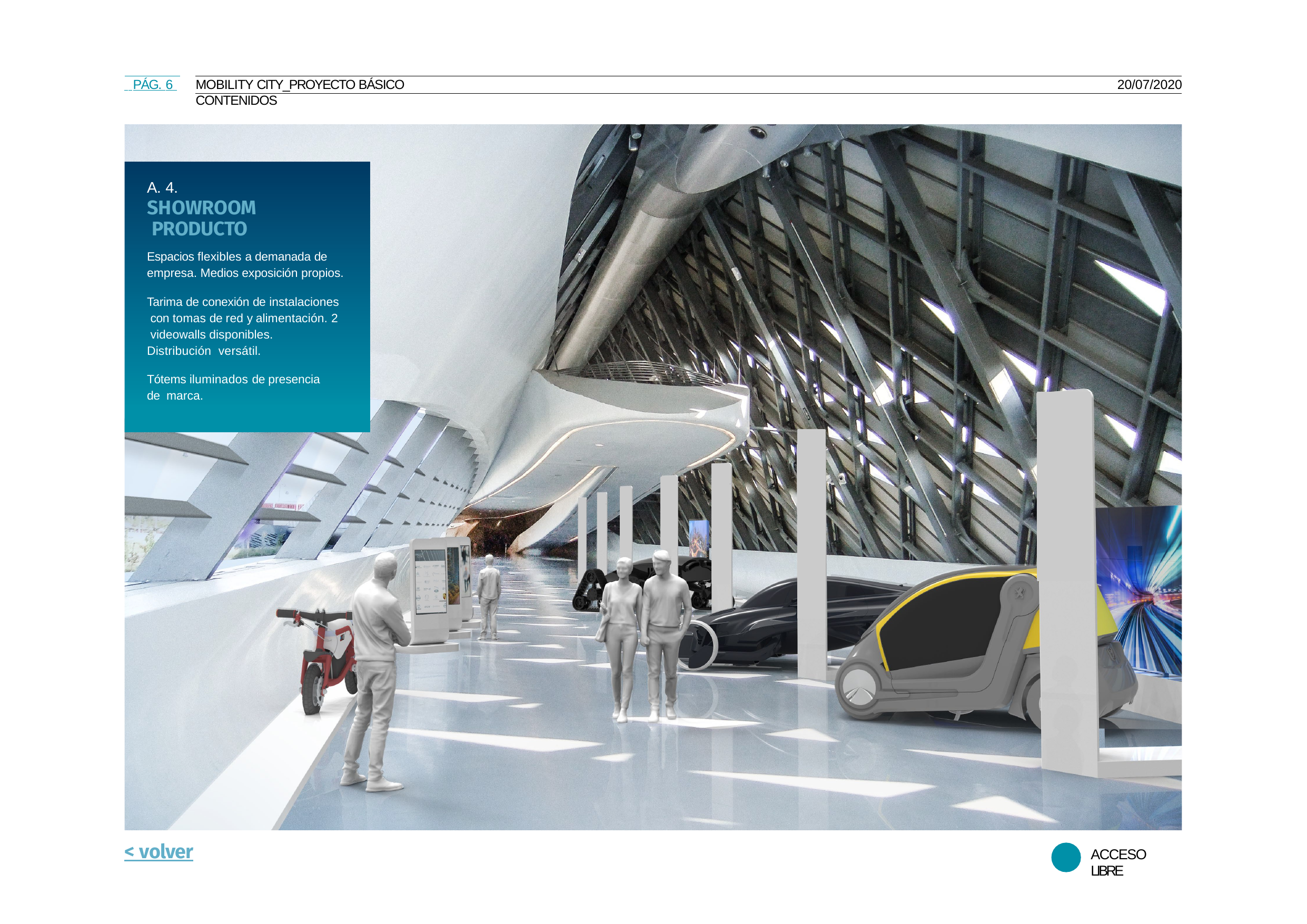

PÁG. 6
MOBILITY CITY_PROYECTO BÁSICO CONTENIDOS
20/07/2020

A. 4.
SHOWROOM  PRODUCTO
Espacios flexibles a demanada de  empresa. Medios exposición propios.
Tarima de conexión de instalaciones  con tomas de red y alimentación. 2  videowalls disponibles. Distribución  versátil.
Tótems iluminados de presencia de  marca.

< volver

ACCESO LIBRE